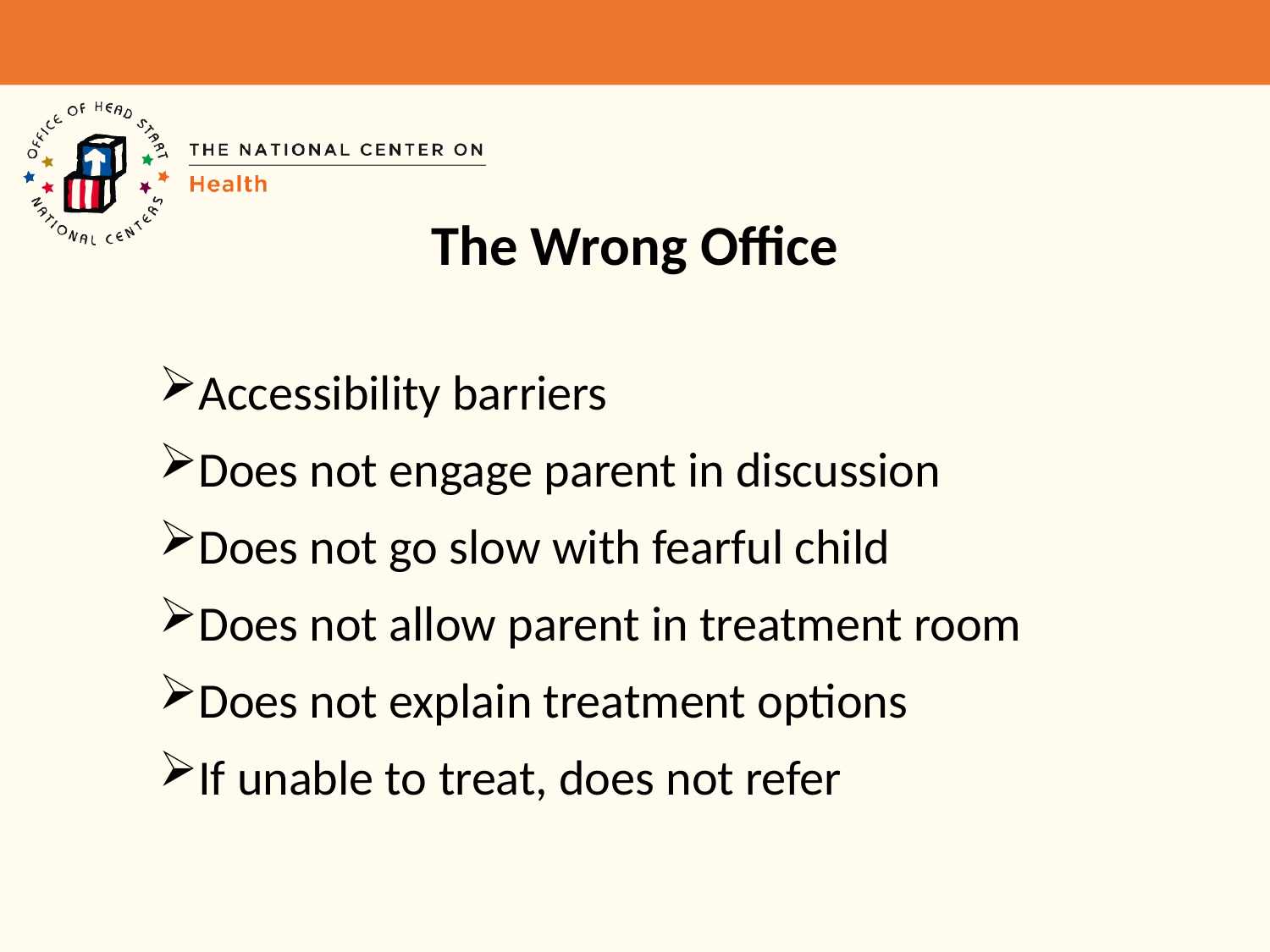

# The Wrong Office
Accessibility barriers
Does not engage parent in discussion
Does not go slow with fearful child
Does not allow parent in treatment room
Does not explain treatment options
If unable to treat, does not refer